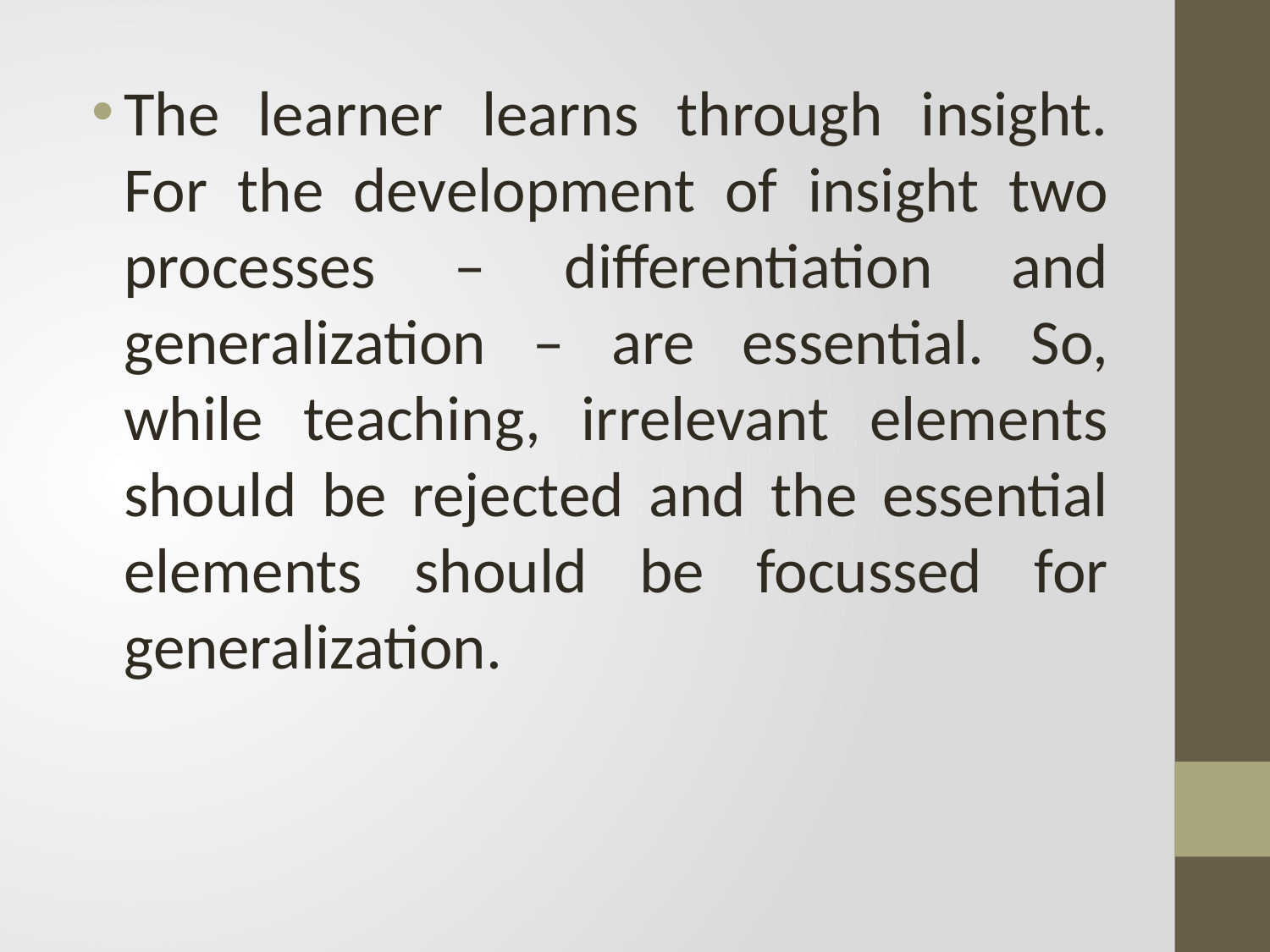

The learner learns through insight. For the development of insight two processes – differentiation and generalization – are essential. So, while teaching, irrelevant elements should be rejected and the essential elements should be focussed for generalization.